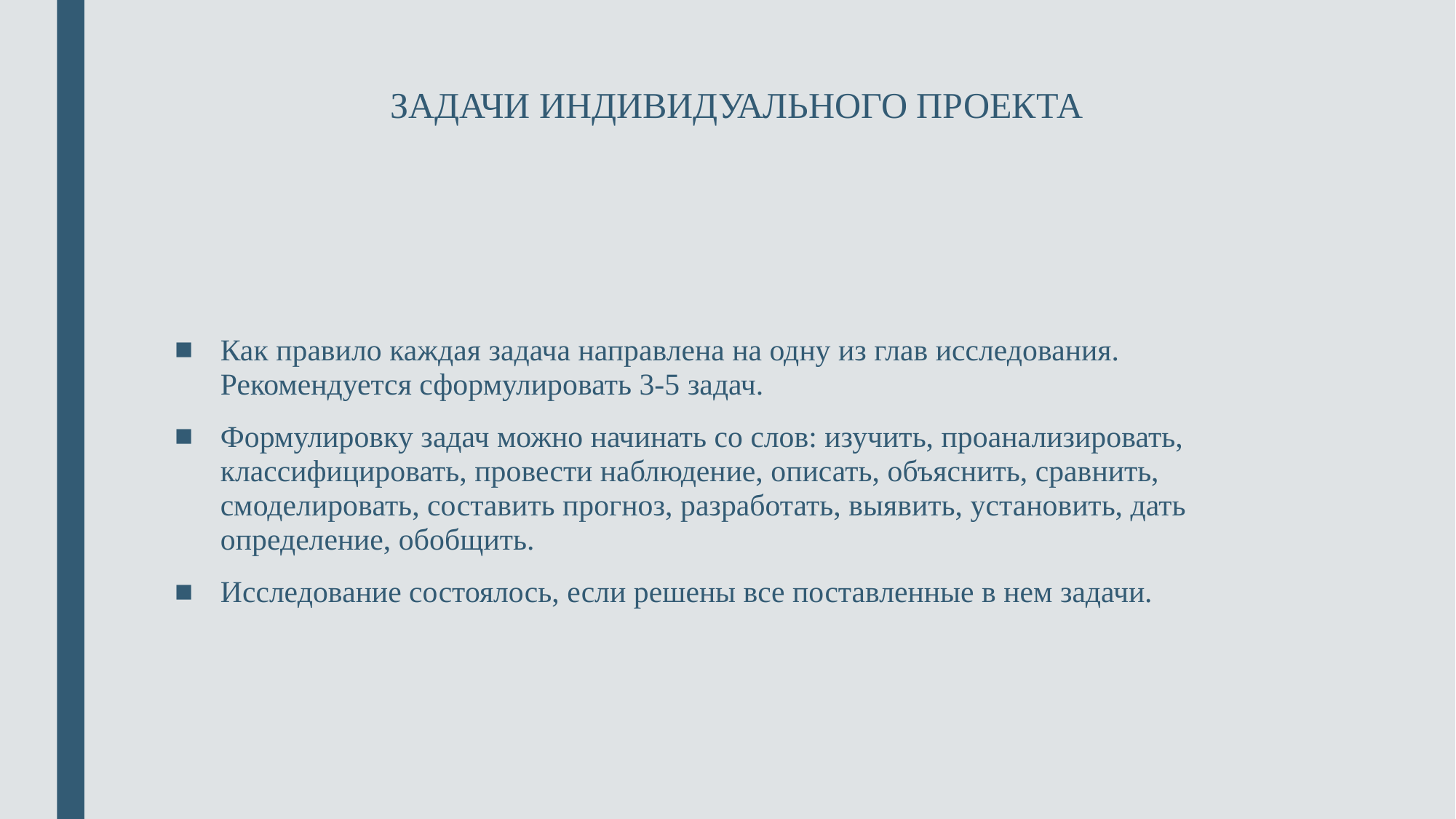

# ЗАДАЧИ ИНДИВИДУАЛЬНОГО ПРОЕКТА

Как правило каждая задача направлена на одну из глав исследования. Рекомендуется сформулировать 3-5 задач.
Формулировку задач можно начинать со слов: изучить, проанализировать, классифицировать, провести наблюдение, описать, объяснить, сравнить, смоделировать, составить прогноз, разработать, выявить, установить, дать определение, обобщить.
Исследование состоялось, если решены все поставленные в нем задачи.